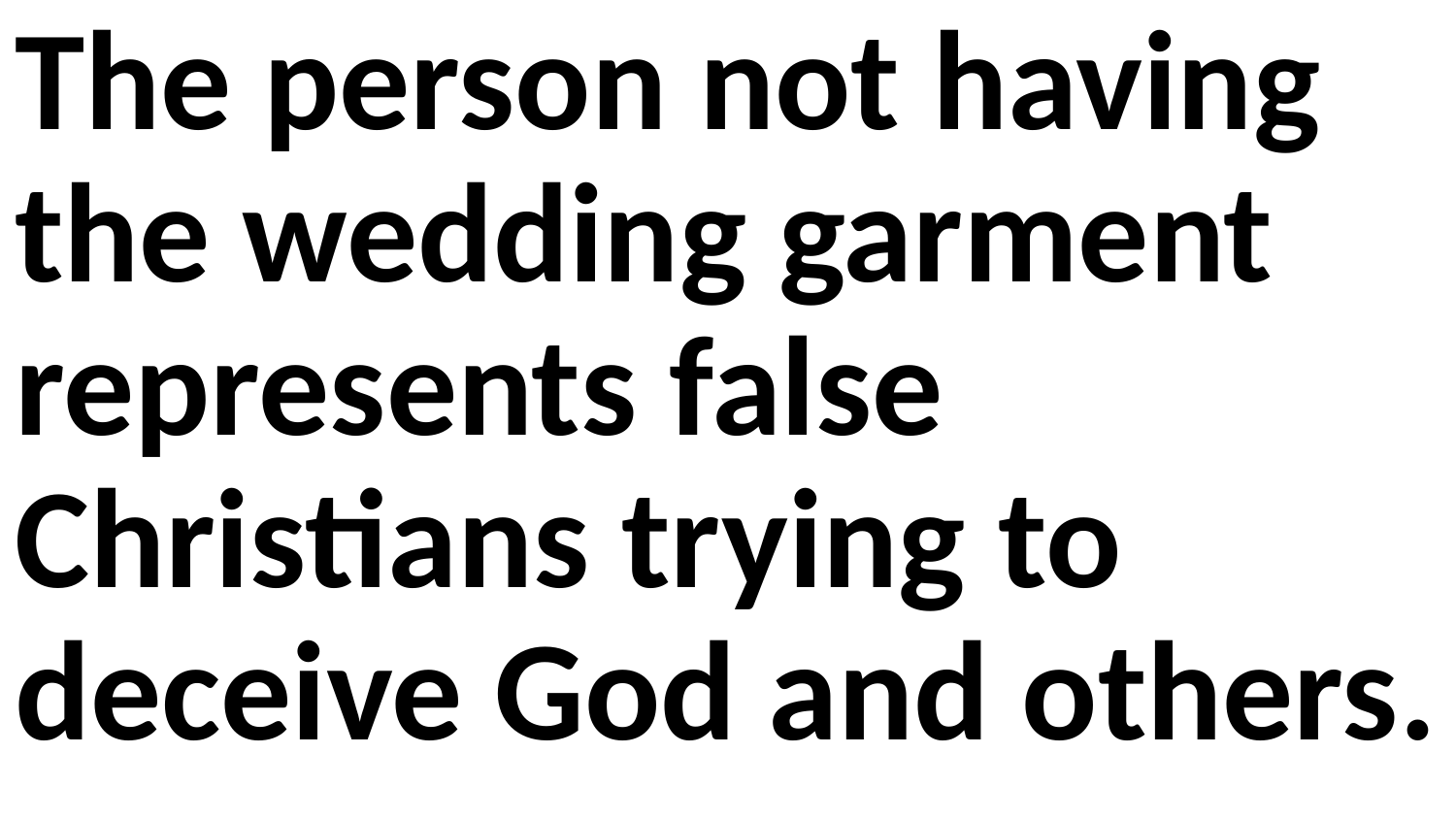

The person not having the wedding garment represents false Christians trying to deceive God and others.